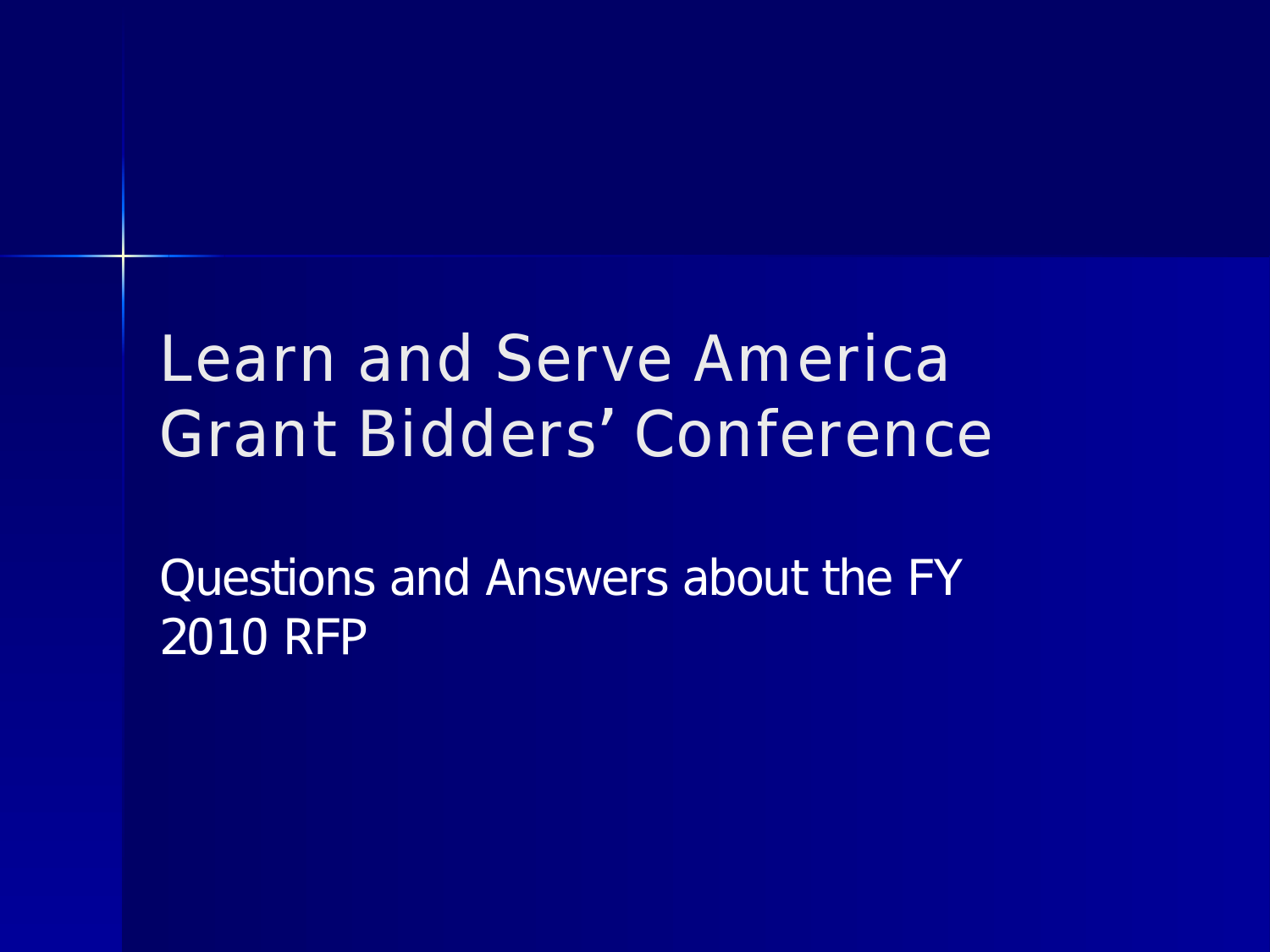

# Learn and Serve America Grant Bidders’ Conference
Questions and Answers about the FY 2010 RFP